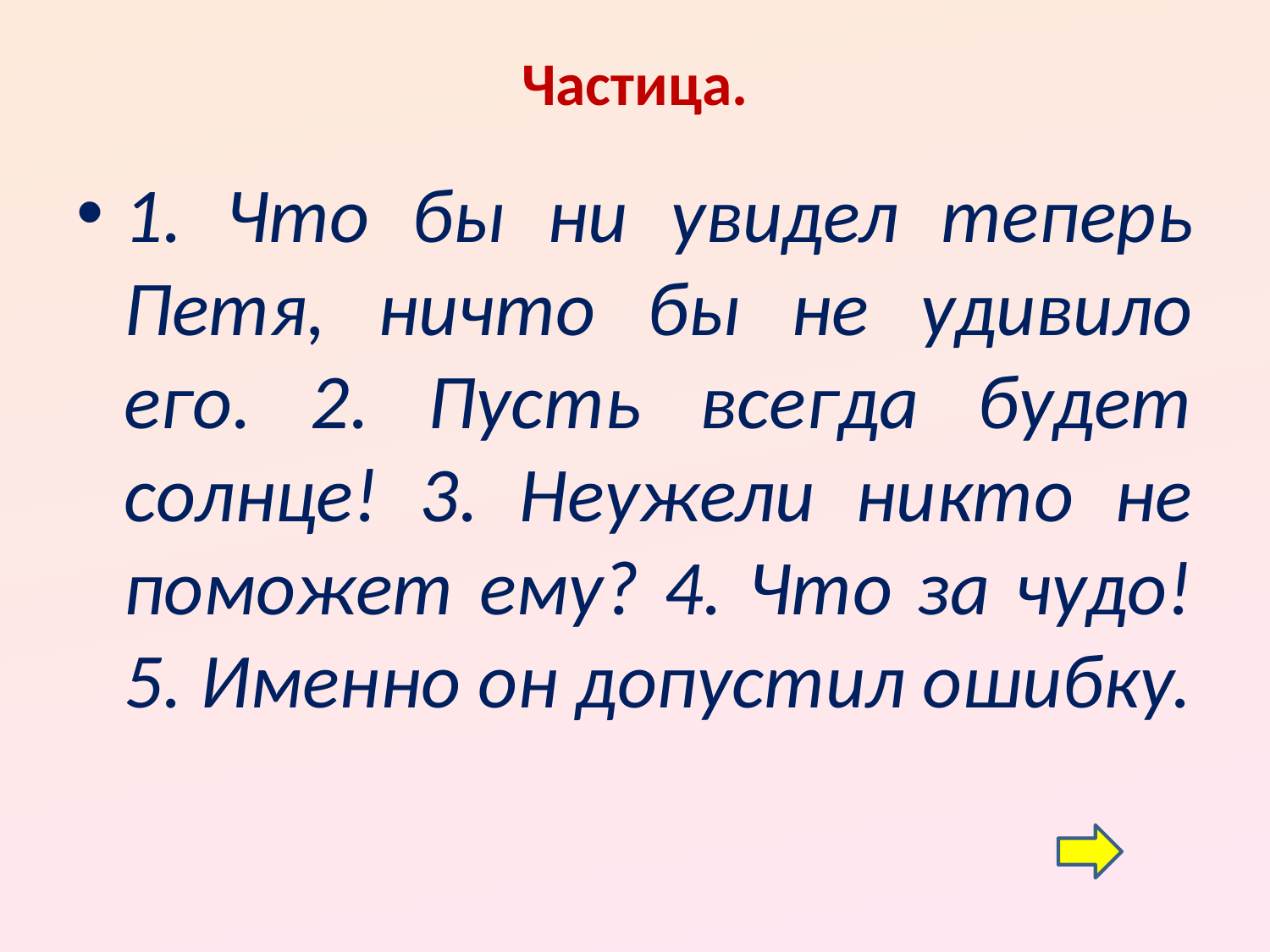

# Частица.
1. Что бы ни увидел теперь Петя, ничто бы не удивило его. 2. Пусть всегда будет солнце! 3. Неужели никто не поможет ему? 4. Что за чудо! 5. Именно он допустил ошибку.